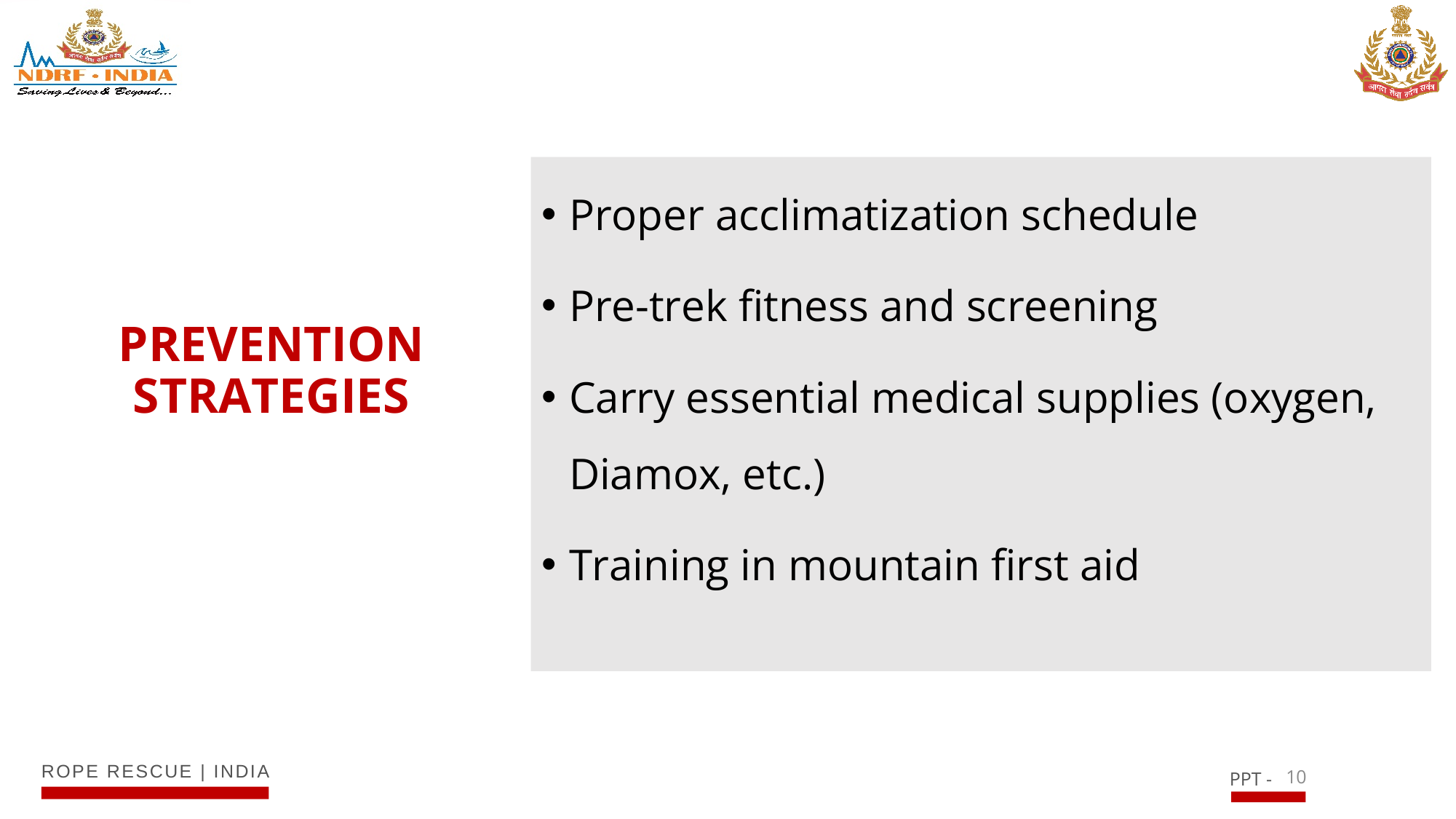

Proper acclimatization schedule
Pre-trek fitness and screening
Carry essential medical supplies (oxygen, Diamox, etc.)
Training in mountain first aid

# PREVENTION STRATEGIES
10